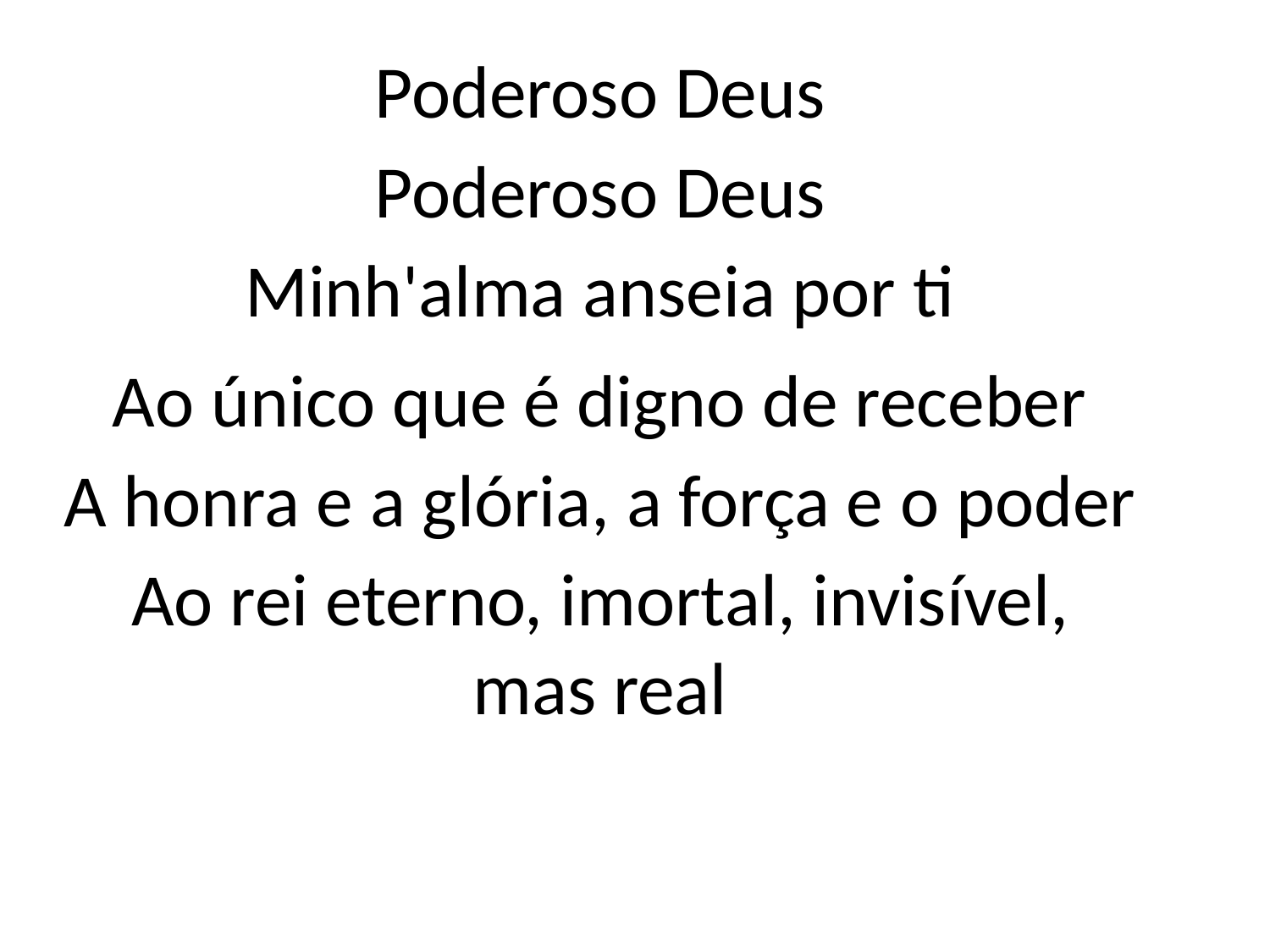

Poderoso Deus

Poderoso Deus

Minh'alma anseia por ti

Ao único que é digno de receber

A honra e a glória, a força e o poder

Ao rei eterno, imortal, invisível,
mas real
#